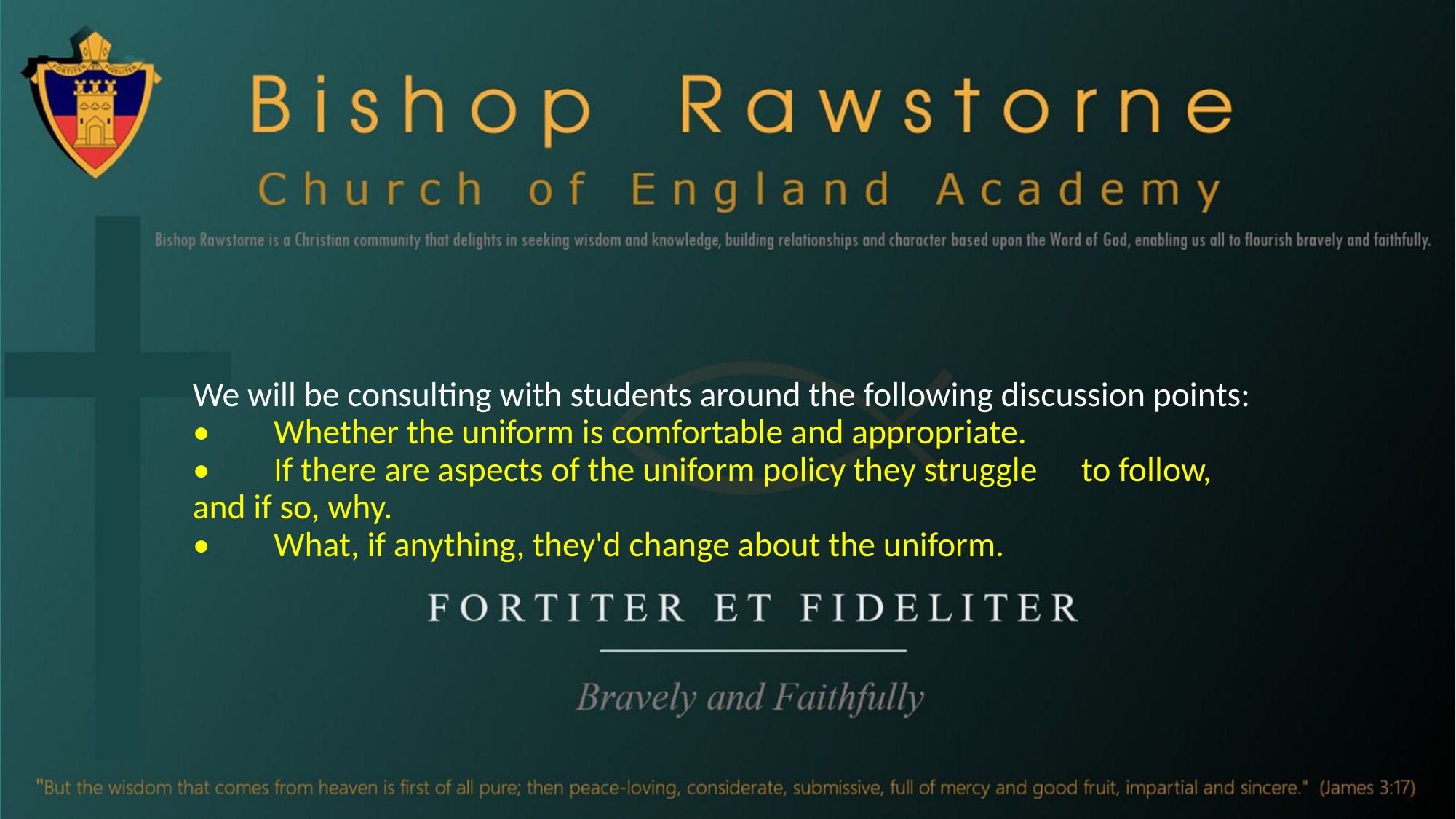

# We will be consulting with students around the following discussion points: •	Whether the uniform is comfortable and appropriate. •	If there are aspects of the uniform policy they struggle 	to follow, and if so, why. •	What, if anything, they'd change about the uniform.